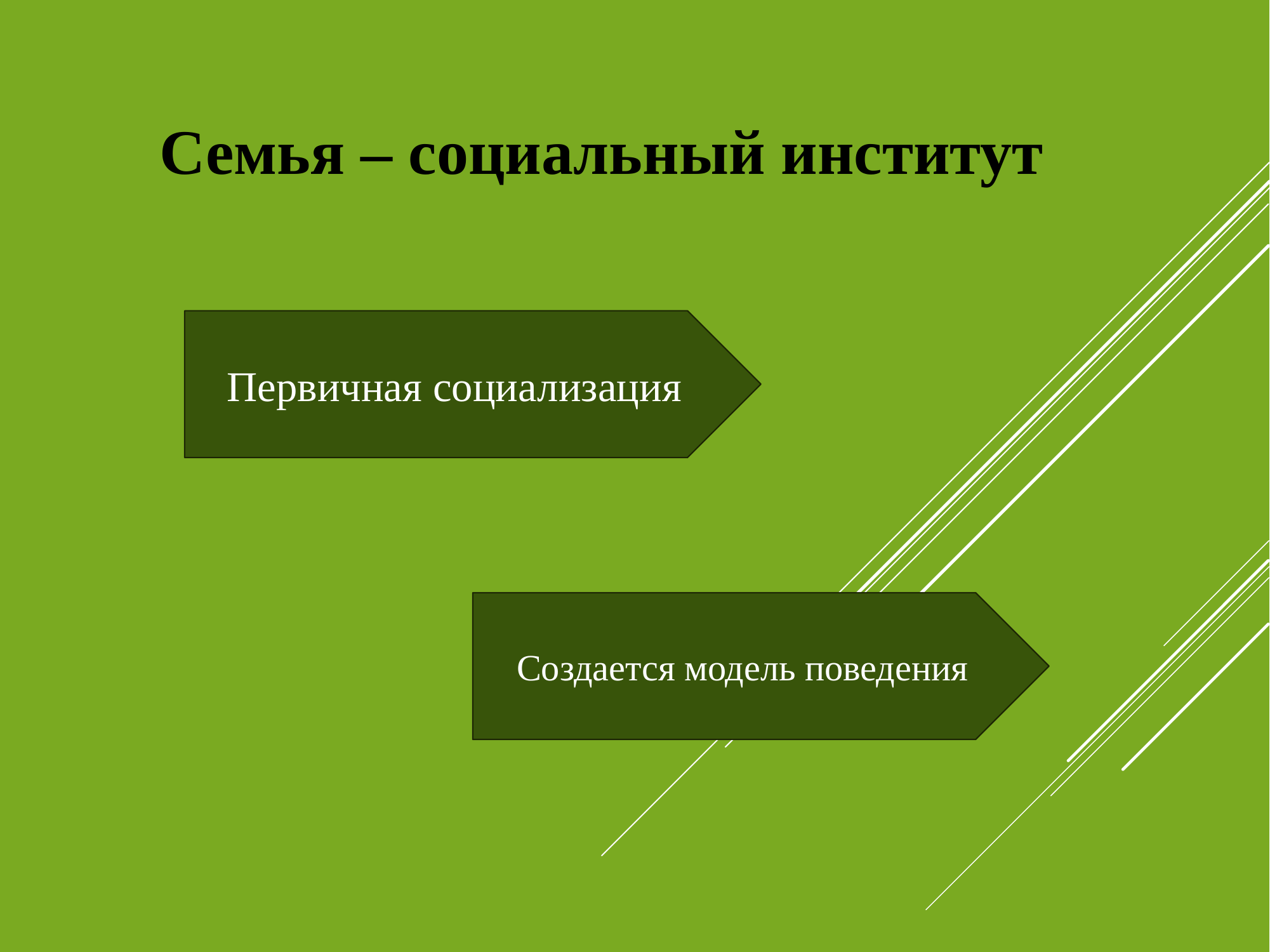

Семья – социальный институт
Первичная социализация
Создается модель поведения